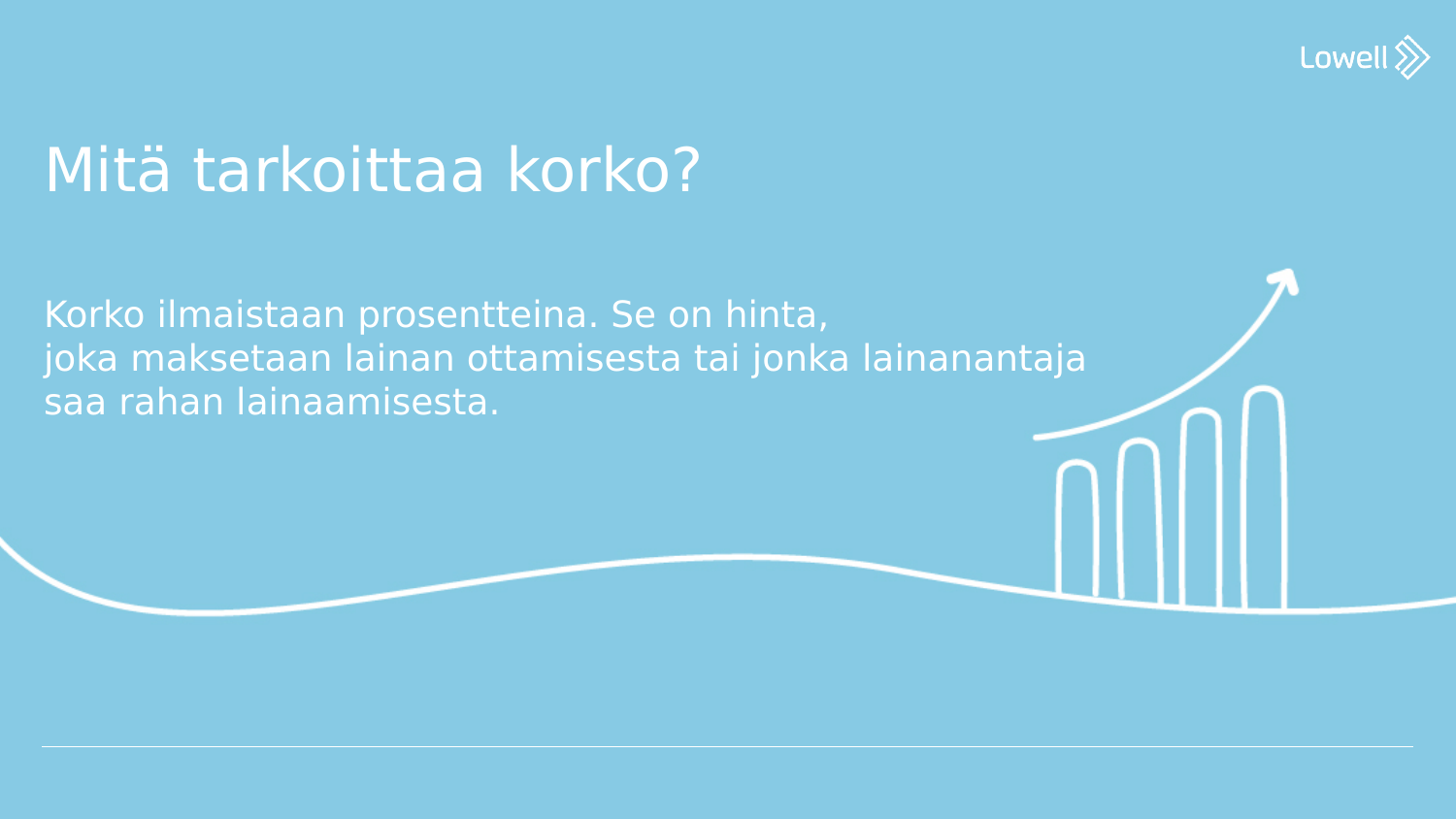

Mitä tarkoittaa korko?

Korko ilmaistaan prosentteina. Se on hinta,
joka maksetaan lainan ottamisesta tai jonka lainanantaja saa rahan lainaamisesta.